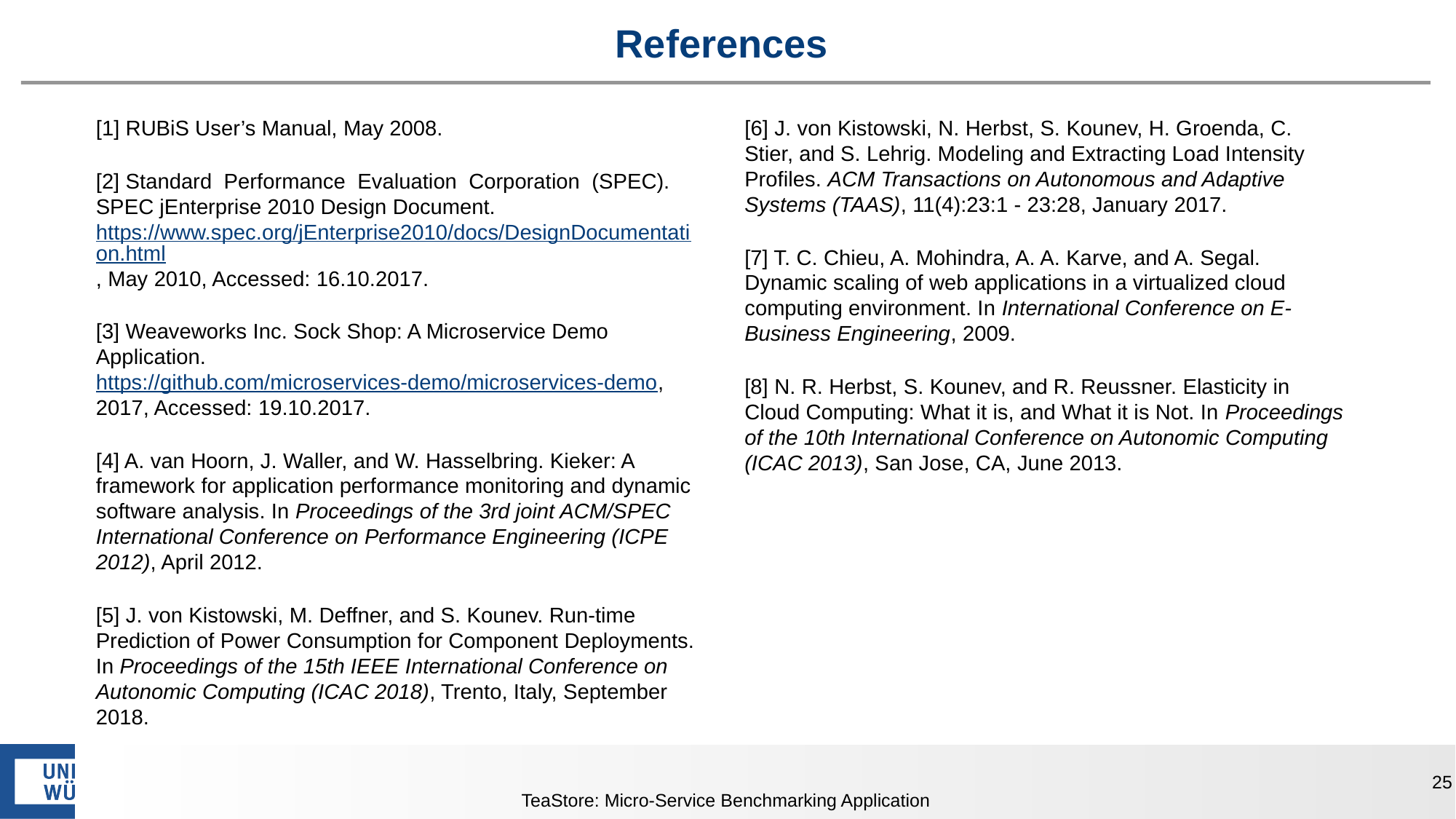

# References
[1] RUBiS User’s Manual, May 2008.
[2] Standard  Performance  Evaluation  Corporation  (SPEC).  SPEC jEnterprise 2010 Design Document.   https://www.spec.org/jEnterprise2010/docs/DesignDocumentation.html, May 2010, Accessed: 16.10.2017.
[3] Weaveworks Inc. Sock Shop: A Microservice Demo Application. https://github.com/microservices-demo/microservices-demo, 2017, Accessed: 19.10.2017.
[4] A. van Hoorn, J. Waller, and W. Hasselbring. Kieker: A framework for application performance monitoring and dynamic software analysis. In Proceedings of the 3rd joint ACM/SPEC International Conference on Performance Engineering (ICPE 2012), April 2012.
[5] J. von Kistowski, M. Deffner, and S. Kounev. Run-time Prediction of Power Consumption for Component Deployments. In Proceedings of the 15th IEEE International Conference on Autonomic Computing (ICAC 2018), Trento, Italy, September 2018.
[6] J. von Kistowski, N. Herbst, S. Kounev, H. Groenda, C. Stier, and S. Lehrig. Modeling and Extracting Load Intensity Profiles. ACM Transactions on Autonomous and Adaptive Systems (TAAS), 11(4):23:1 - 23:28, January 2017.
[7] T. C. Chieu, A. Mohindra, A. A. Karve, and A. Segal. Dynamic scaling of web applications in a virtualized cloud computing environment. In International Conference on E-Business Engineering, 2009.
[8] N. R. Herbst, S. Kounev, and R. Reussner. Elasticity in Cloud Computing: What it is, and What it is Not. In Proceedings of the 10th International Conference on Autonomic Computing (ICAC 2013), San Jose, CA, June 2013.